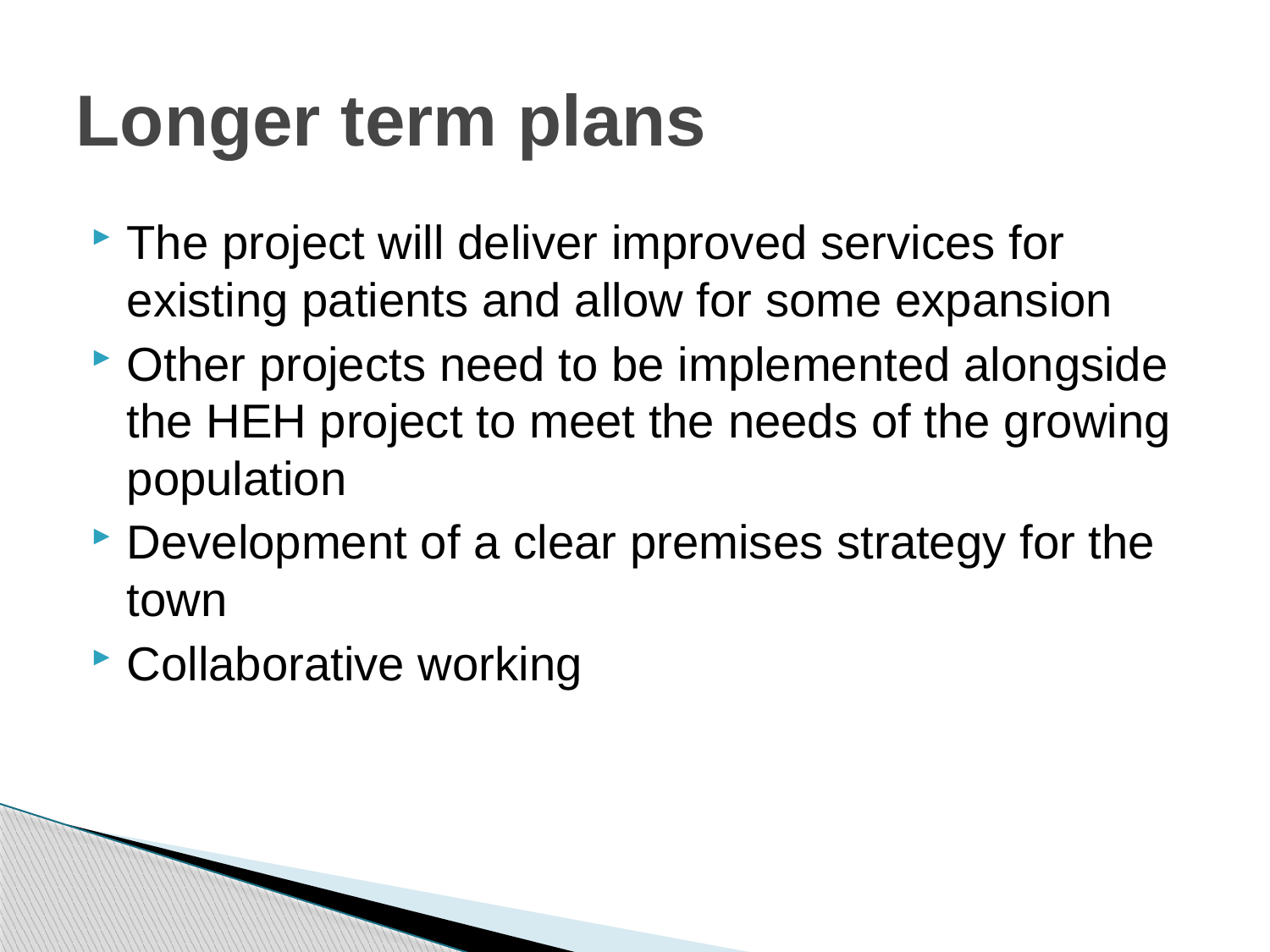

# Longer term plans
The project will deliver improved services for existing patients and allow for some expansion
Other projects need to be implemented alongside the HEH project to meet the needs of the growing population
Development of a clear premises strategy for the town
Collaborative working